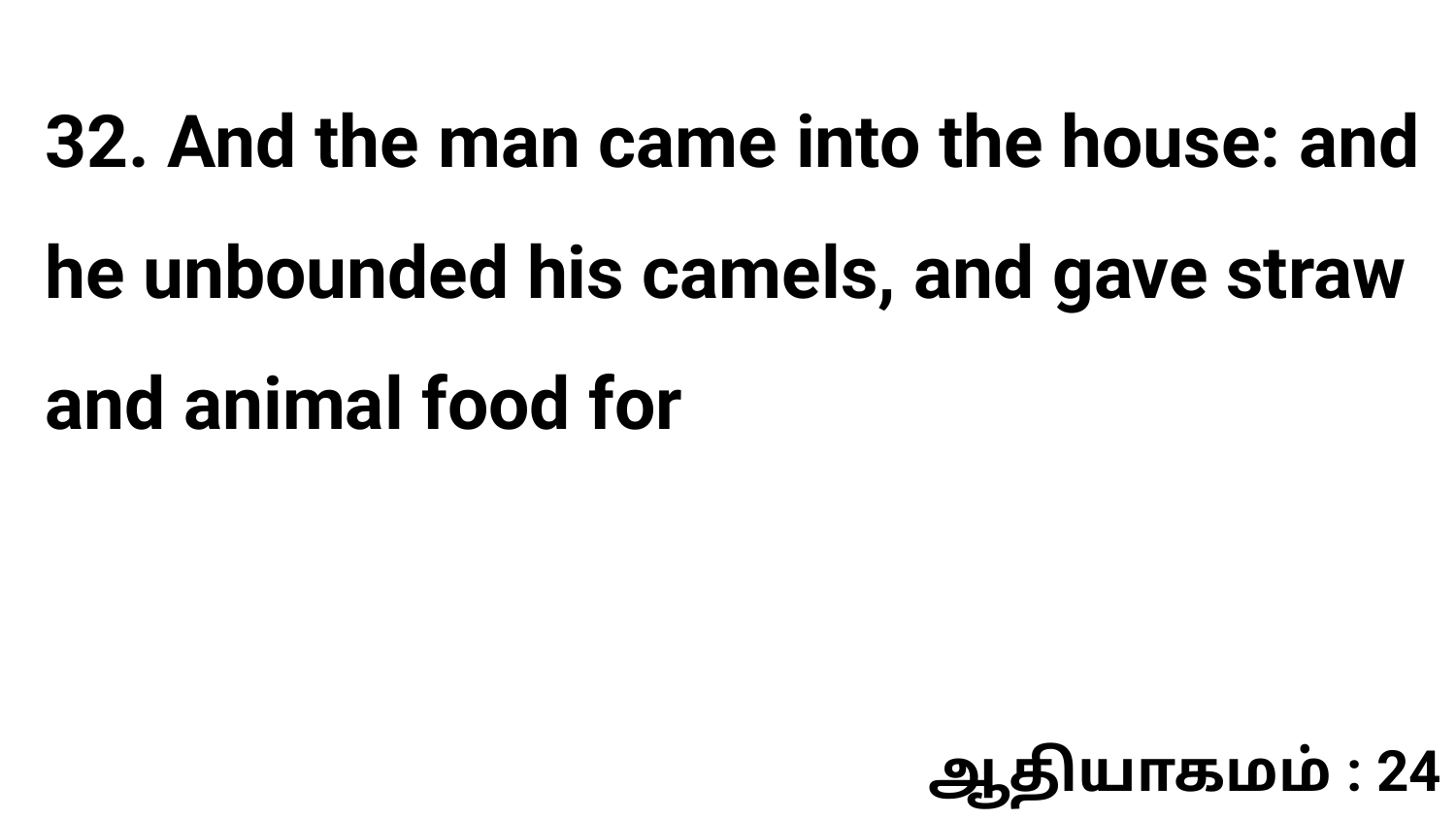

32. And the man came into the house: and he unbounded his camels, and gave straw and animal food for
ஆதியாகமம் : 24